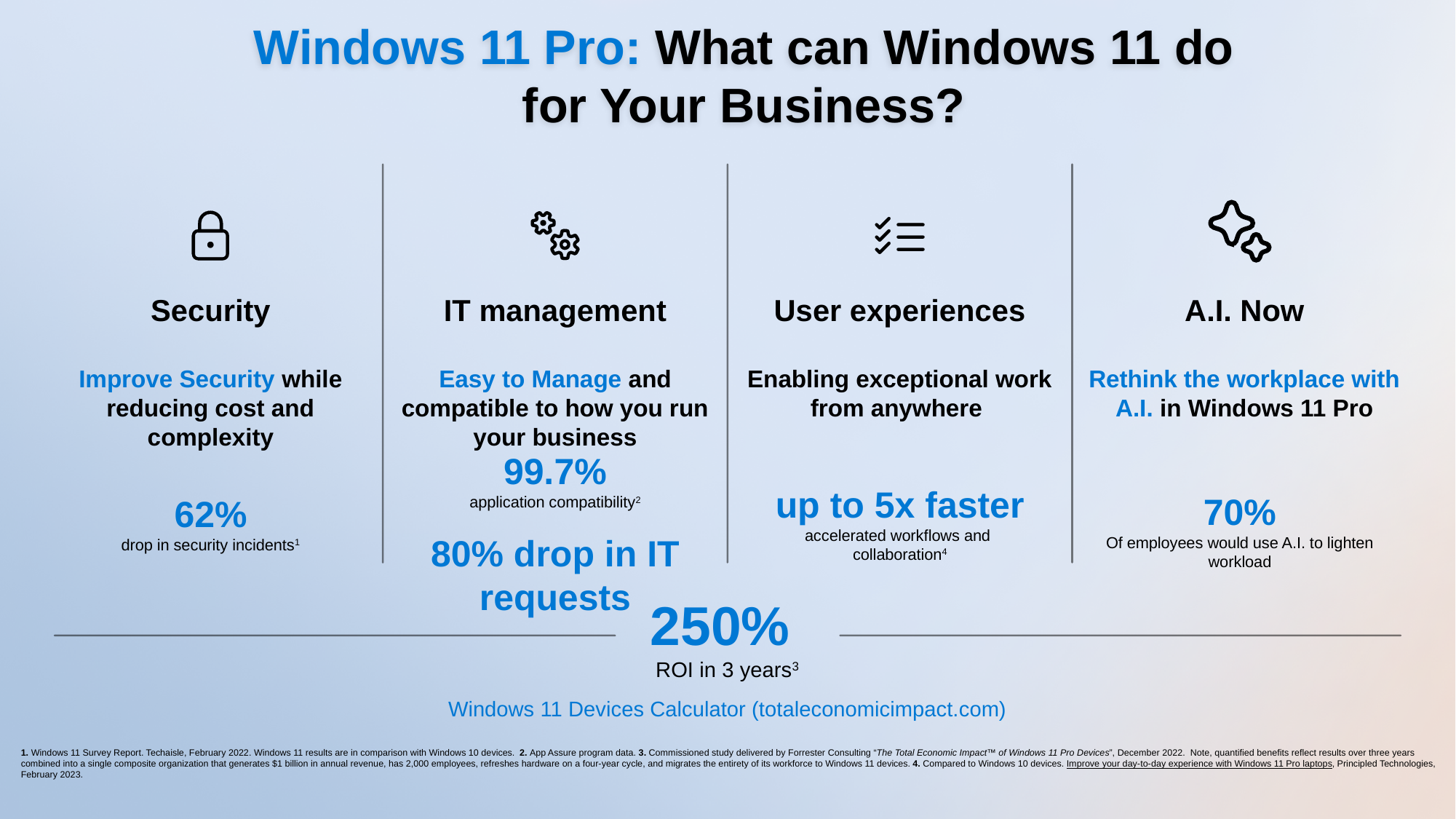

Windows 11 Pro: What can Windows 11 do for Your Business?

Security
IT management
User experiences
A.I. Now
Improve Security while reducing cost and complexity
Easy to Manage and compatible to how you run your business
Enabling exceptional work from anywhere
Rethink the workplace with A.I. in Windows 11 Pro
62%
drop in security incidents1
up to 5x faster
accelerated workflows and
collaboration4
70%
Of employees would use A.I. to lighten workload
99.7%
application compatibility2

80% drop in IT requests
250%
ROI in 3 years3
Windows 11 Devices Calculator (totaleconomicimpact.com)
1. Windows 11 Survey Report. Techaisle, February 2022. Windows 11 results are in comparison with Windows 10 devices.  2. App Assure program data. 3. Commissioned study delivered by Forrester Consulting “The Total Economic Impact™ of Windows 11 Pro Devices”, December 2022.  Note, quantified benefits reflect results over three years combined into a single composite organization that generates $1 billion in annual revenue, has 2,000 employees, refreshes hardware on a four-year cycle, and migrates the entirety of its workforce to Windows 11 devices. 4. Compared to Windows 10 devices. Improve your day-to-day experience with Windows 11 Pro laptops, Principled Technologies, February 2023.